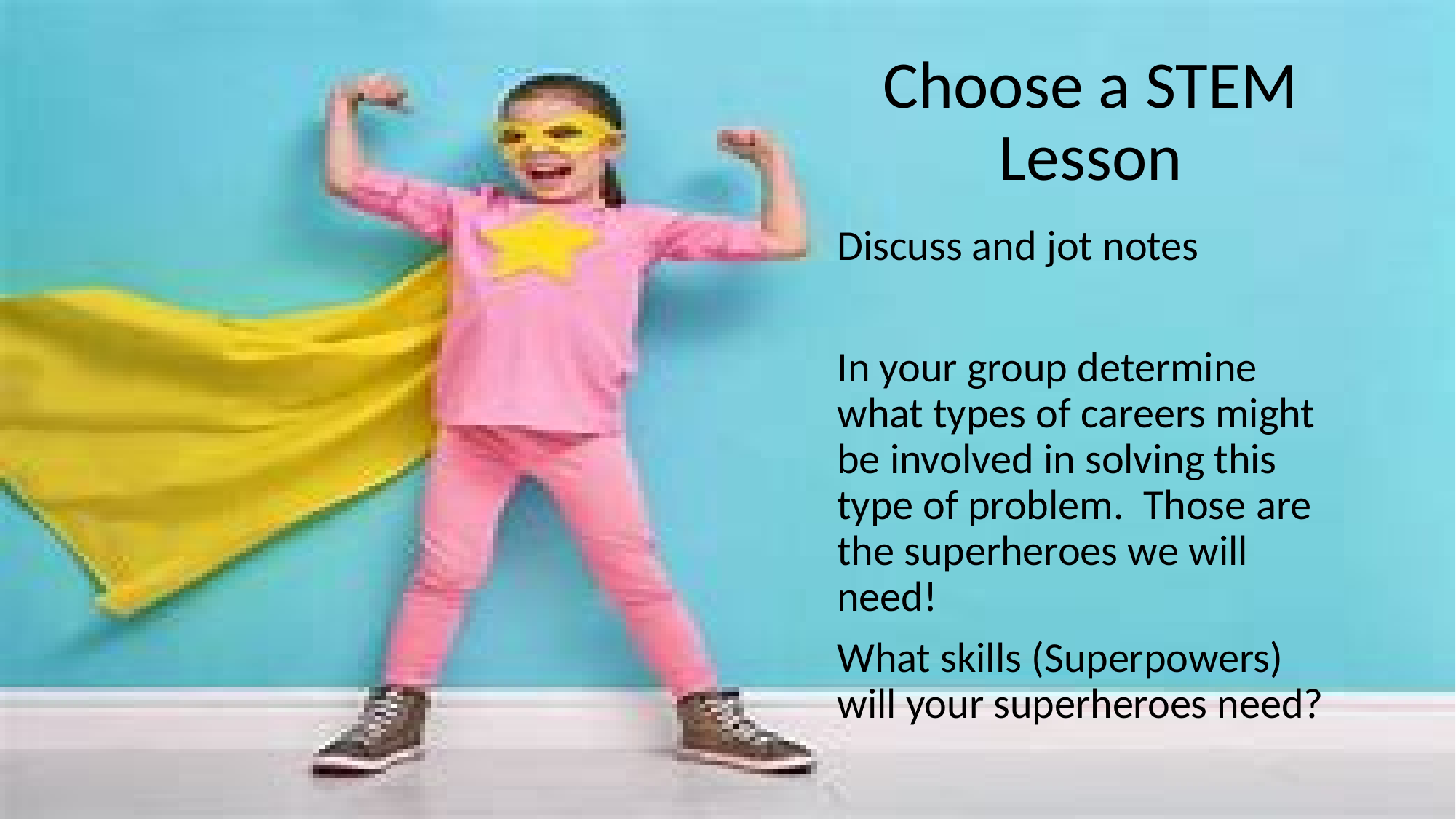

# Choose a STEM Lesson
Discuss and jot notes

In your group determine what types of careers might be involved in solving this type of problem.  Those are the superheroes we will need!
What skills (Superpowers) will your superheroes need?